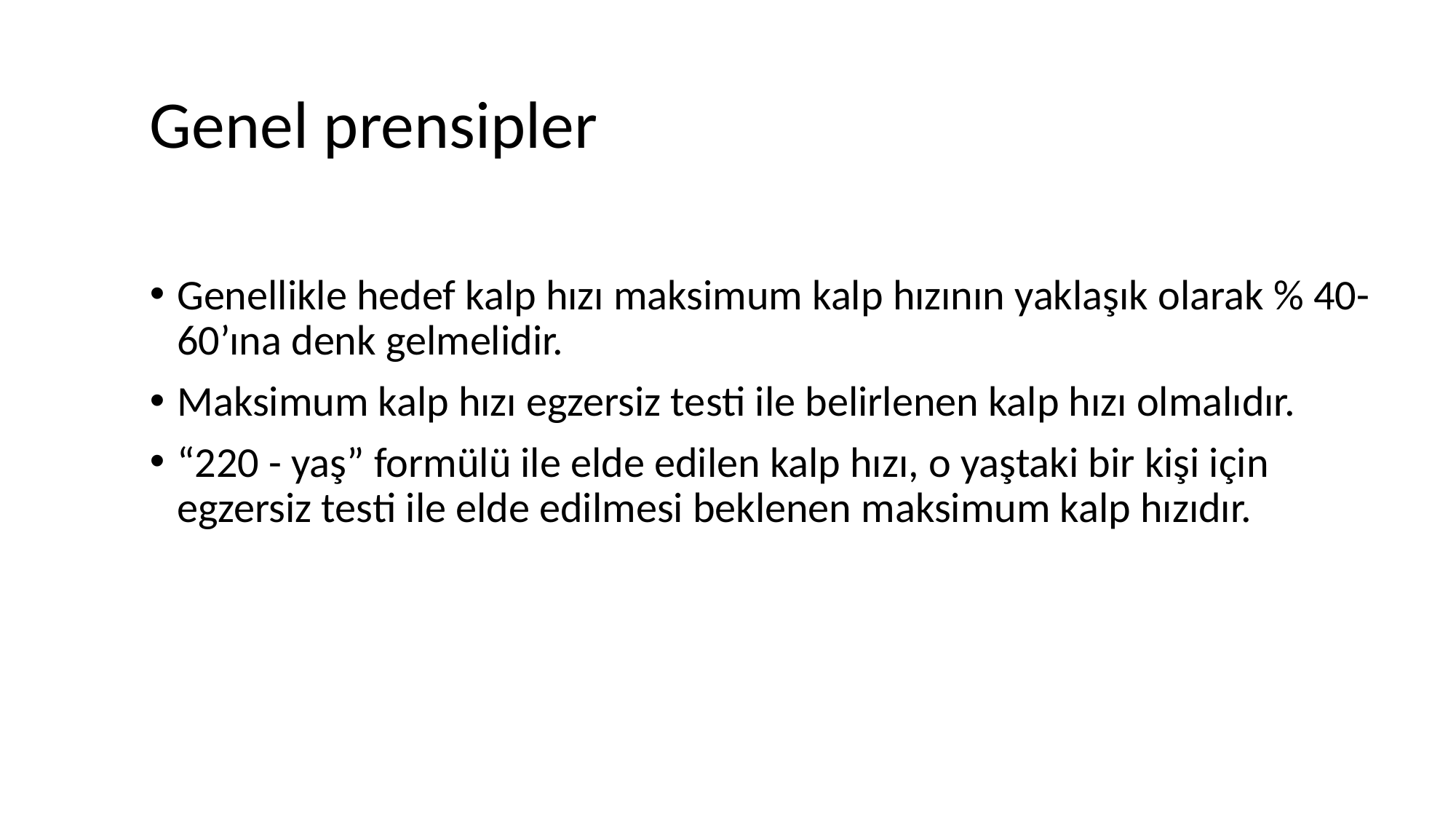

# Genel prensipler
Genellikle hedef kalp hızı maksimum kalp hızının yaklaşık olarak % 40-60’ına denk gelmelidir.
Maksimum kalp hızı egzersiz testi ile belirlenen kalp hızı olmalıdır.
“220 - yaş” formülü ile elde edilen kalp hızı, o yaştaki bir kişi için egzersiz testi ile elde edilmesi beklenen maksimum kalp hızıdır.